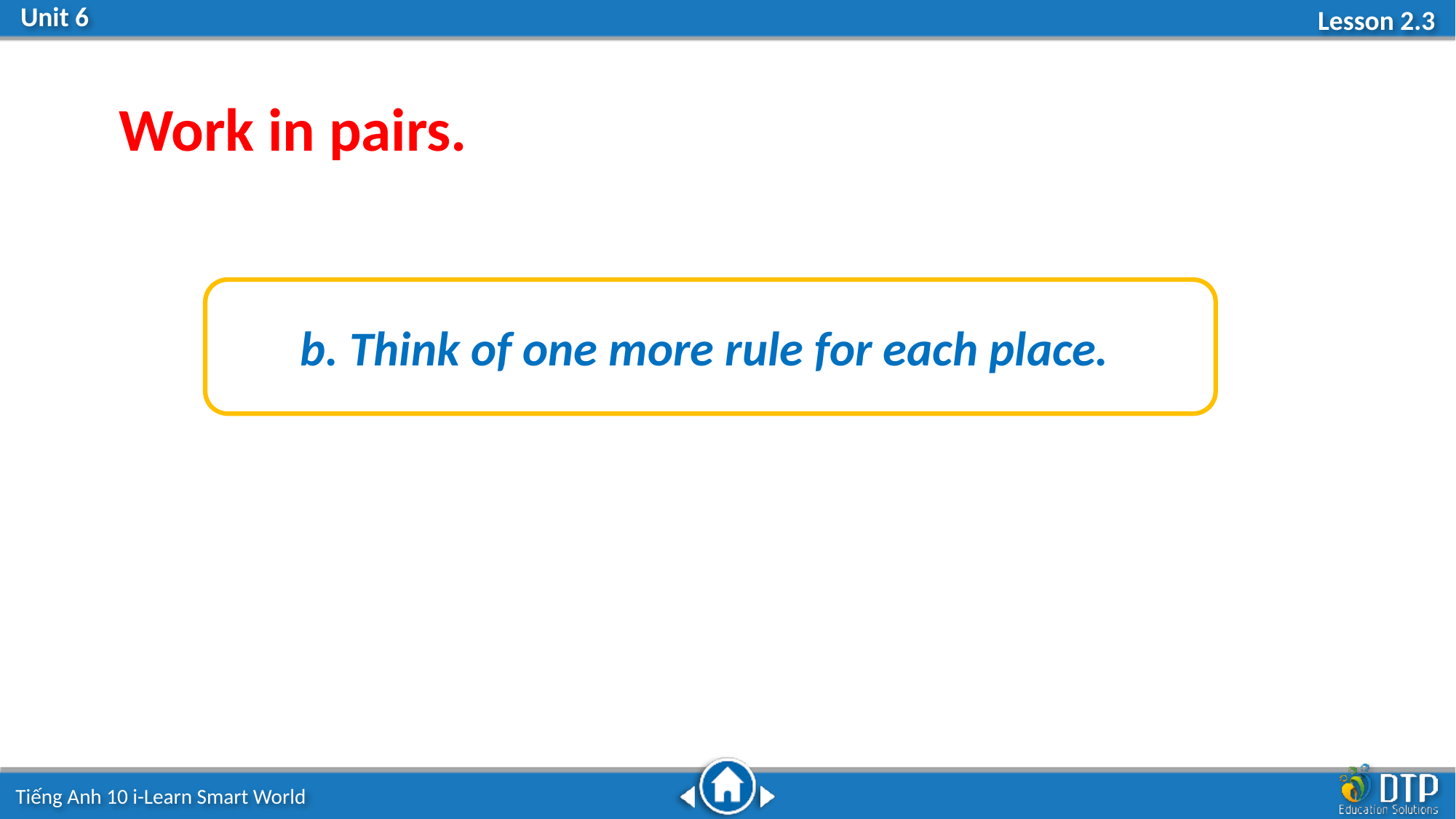

Work in pairs.
b. Think of one more rule for each place.